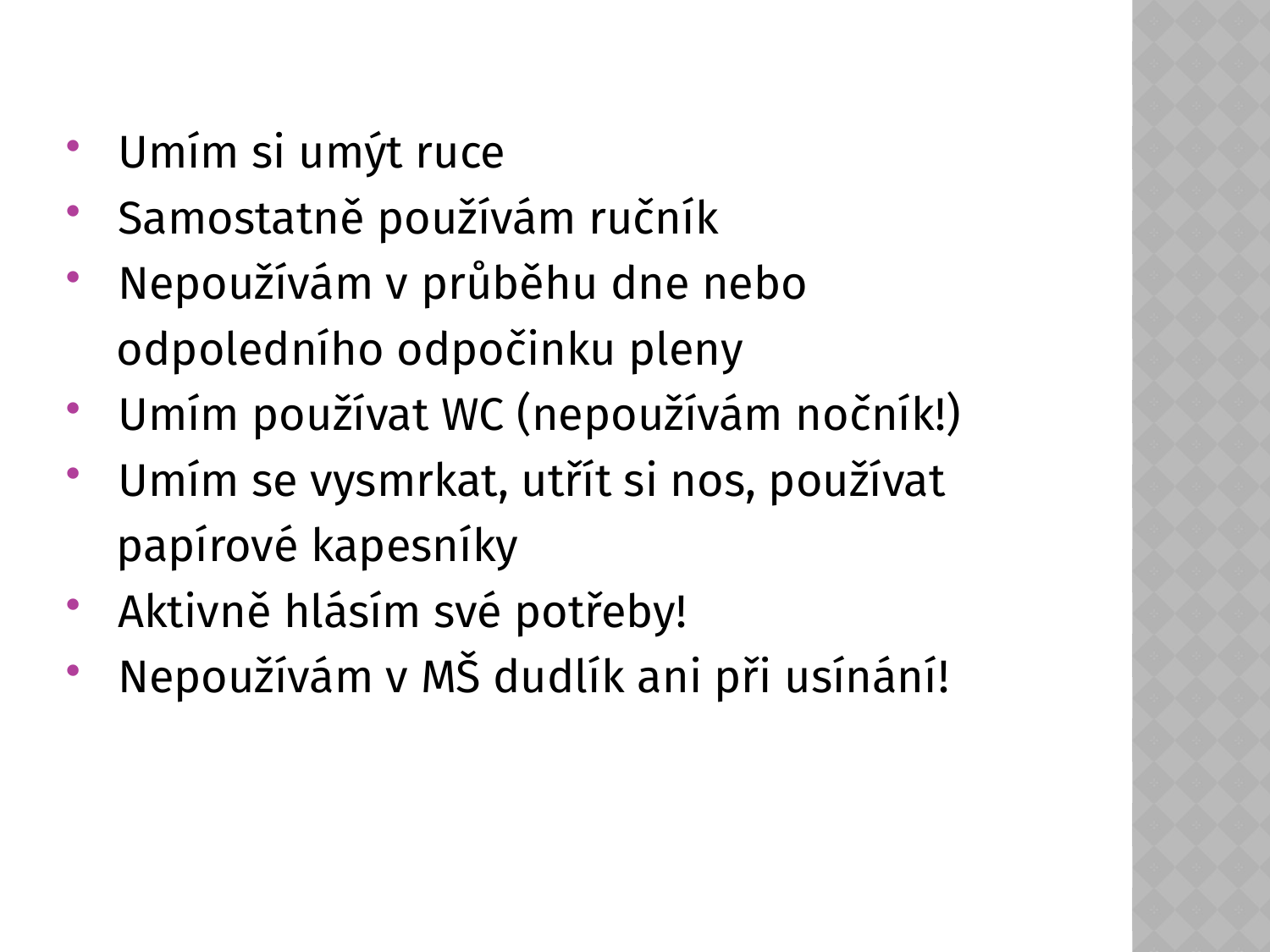

Umím si umýt ruce
 Samostatně používám ručník
 Nepoužívám v průběhu dne nebo
    odpoledního odpočinku pleny
 Umím používat WC (nepoužívám nočník!)
 Umím se vysmrkat, utřít si nos, používat
    papírové kapesníky
 Aktivně hlásím své potřeby!
 Nepoužívám v MŠ dudlík ani při usínání!